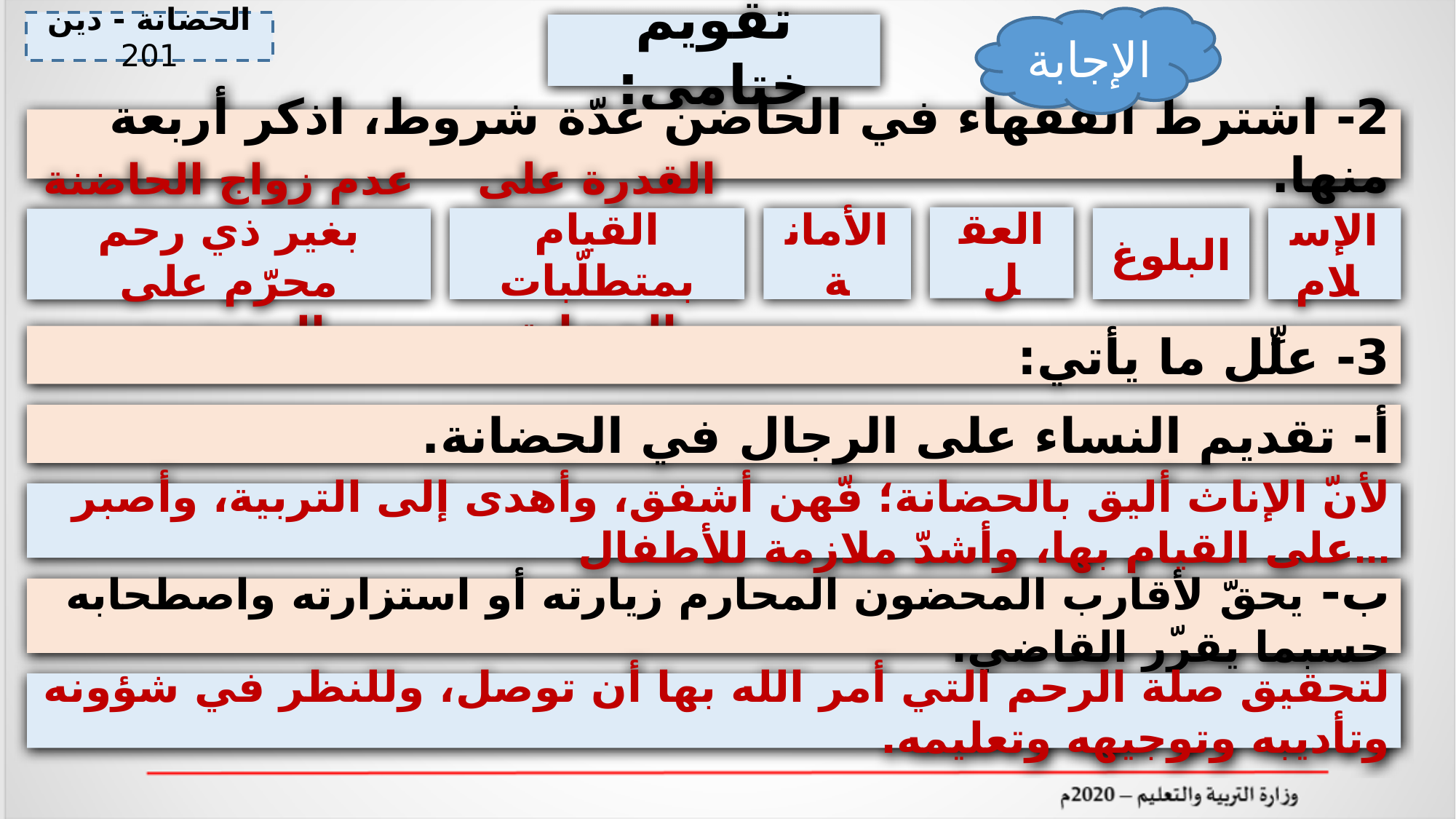

الإجابة
الحضانة - دين 201
تقويم ختامي:
2- اشترط الفقهاء في الحاضن عدّة شروط، اذكر أربعة منها.
العقل
القدرة على القيام بمتطلّبات الحضانة
الأمانة
البلوغ
الإسلام
عدم زواج الحاضنة بغير ذي رحم محرّم على المحضون
3- علِّل ما يأتي:
أ- تقديم النساء على الرجال في الحضانة.
لأنّ الإناث أليق بالحضانة؛ فّهن أشفق، وأهدى إلى التربية، وأصبر على القيام بها، وأشدّ ملازمة للأطفال...
ب- يحقّ لأقارب المحضون المحارم زيارته أو استزارته واصطحابه حسبما يقرّر القاضي.
لتحقيق صلة الرحم التي أمر الله بها أن توصل، وللنظر في شؤونه وتأديبه وتوجيهه وتعليمه.